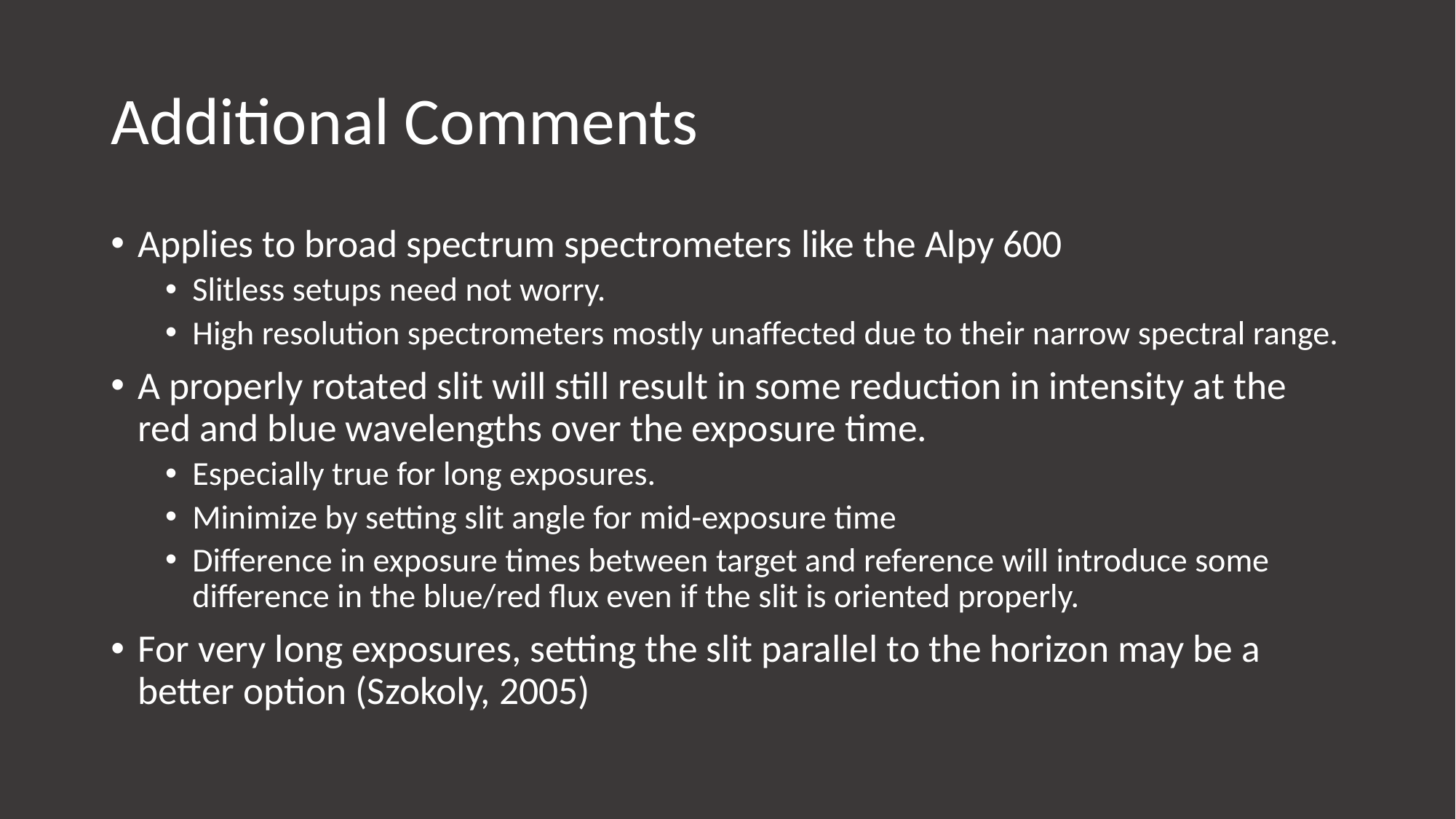

# Additional Comments
Applies to broad spectrum spectrometers like the Alpy 600
Slitless setups need not worry.
High resolution spectrometers mostly unaffected due to their narrow spectral range.
A properly rotated slit will still result in some reduction in intensity at the red and blue wavelengths over the exposure time.
Especially true for long exposures.
Minimize by setting slit angle for mid-exposure time
Difference in exposure times between target and reference will introduce some difference in the blue/red flux even if the slit is oriented properly.
For very long exposures, setting the slit parallel to the horizon may be a better option (Szokoly, 2005)